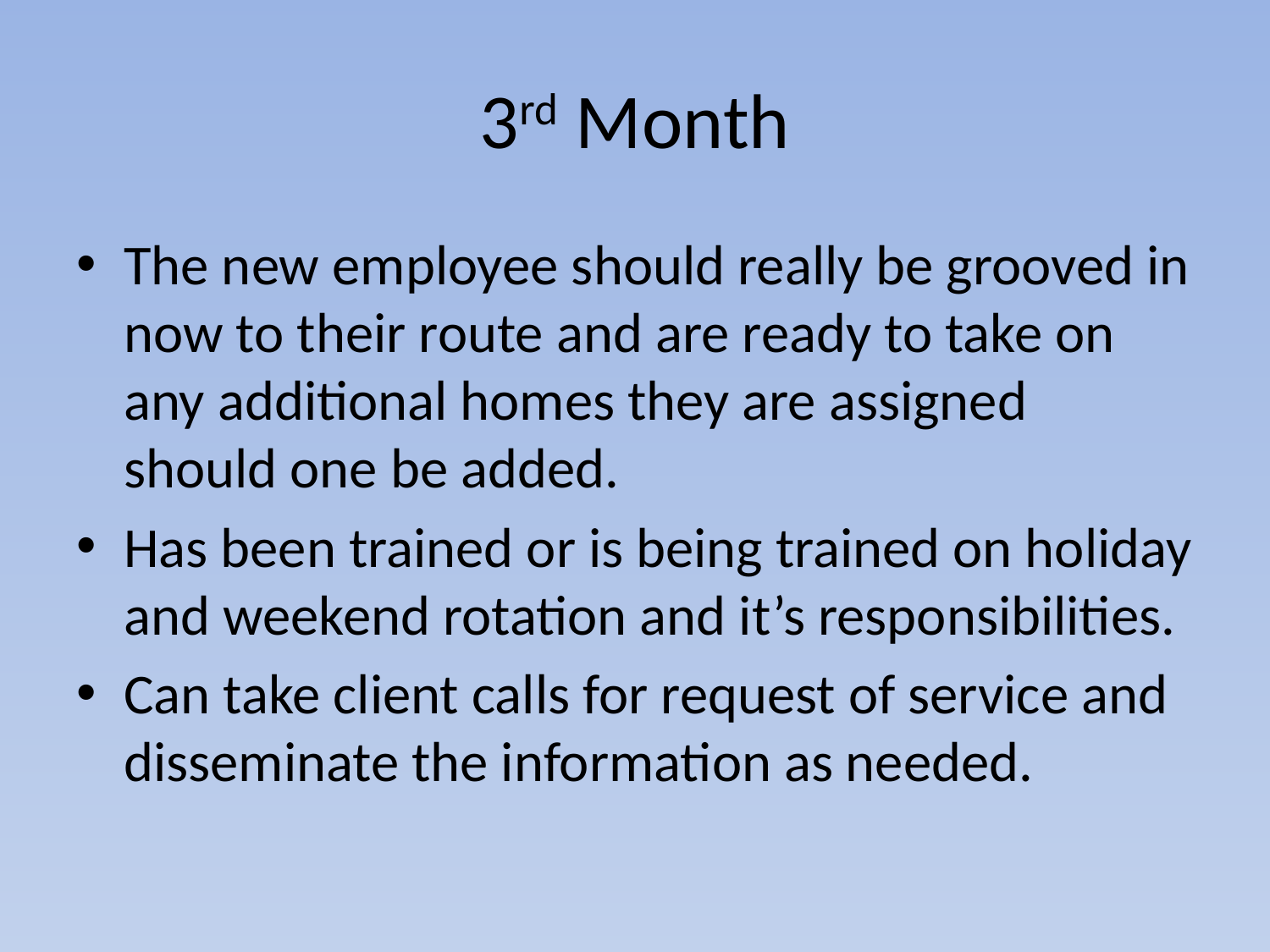

# 3rd Month
The new employee should really be grooved in now to their route and are ready to take on any additional homes they are assigned should one be added.
Has been trained or is being trained on holiday and weekend rotation and it’s responsibilities.
Can take client calls for request of service and disseminate the information as needed.